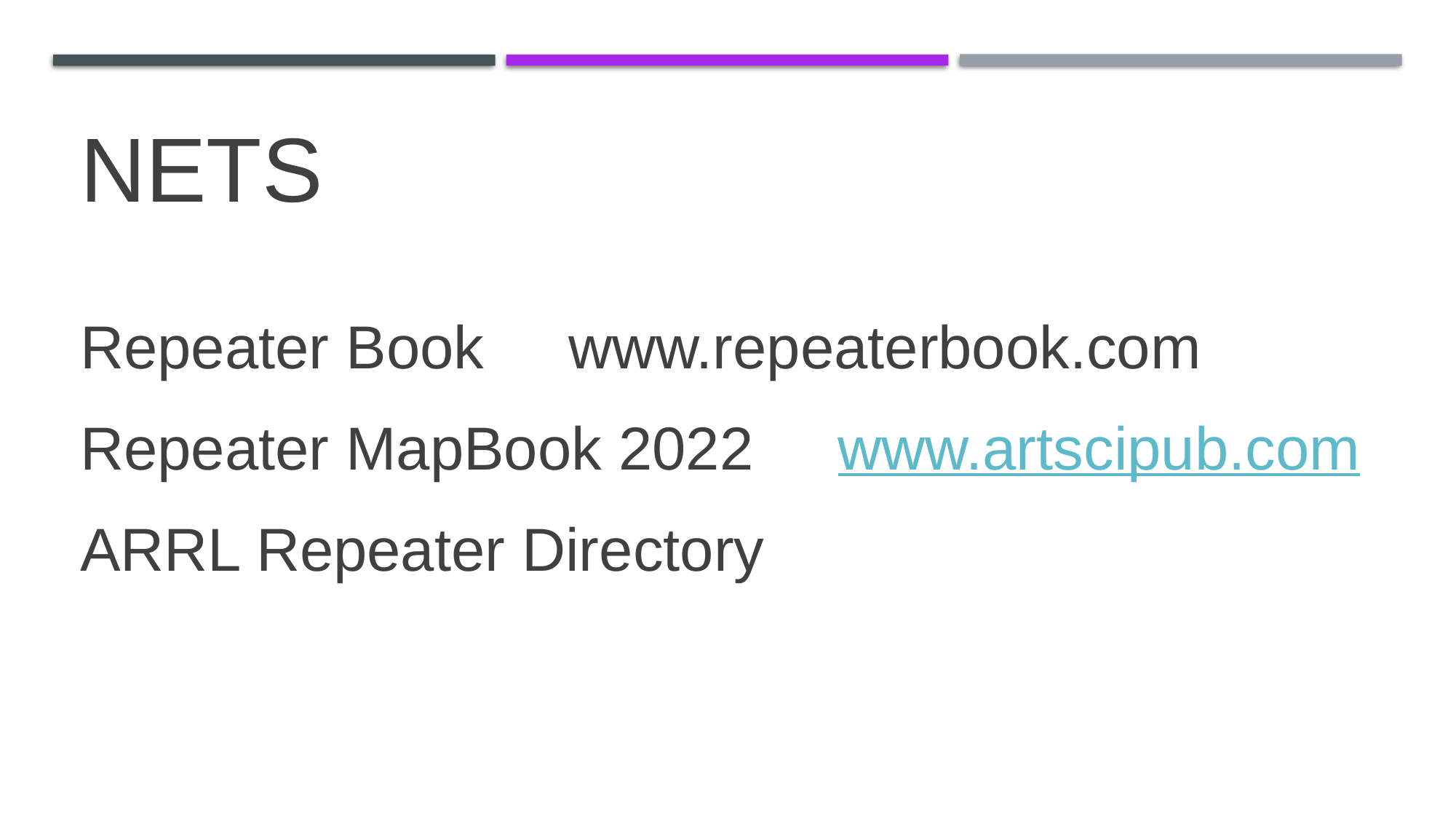

# Nets
Repeater Book     www.repeaterbook.com
Repeater MapBook 2022     www.artscipub.com
ARRL Repeater Directory